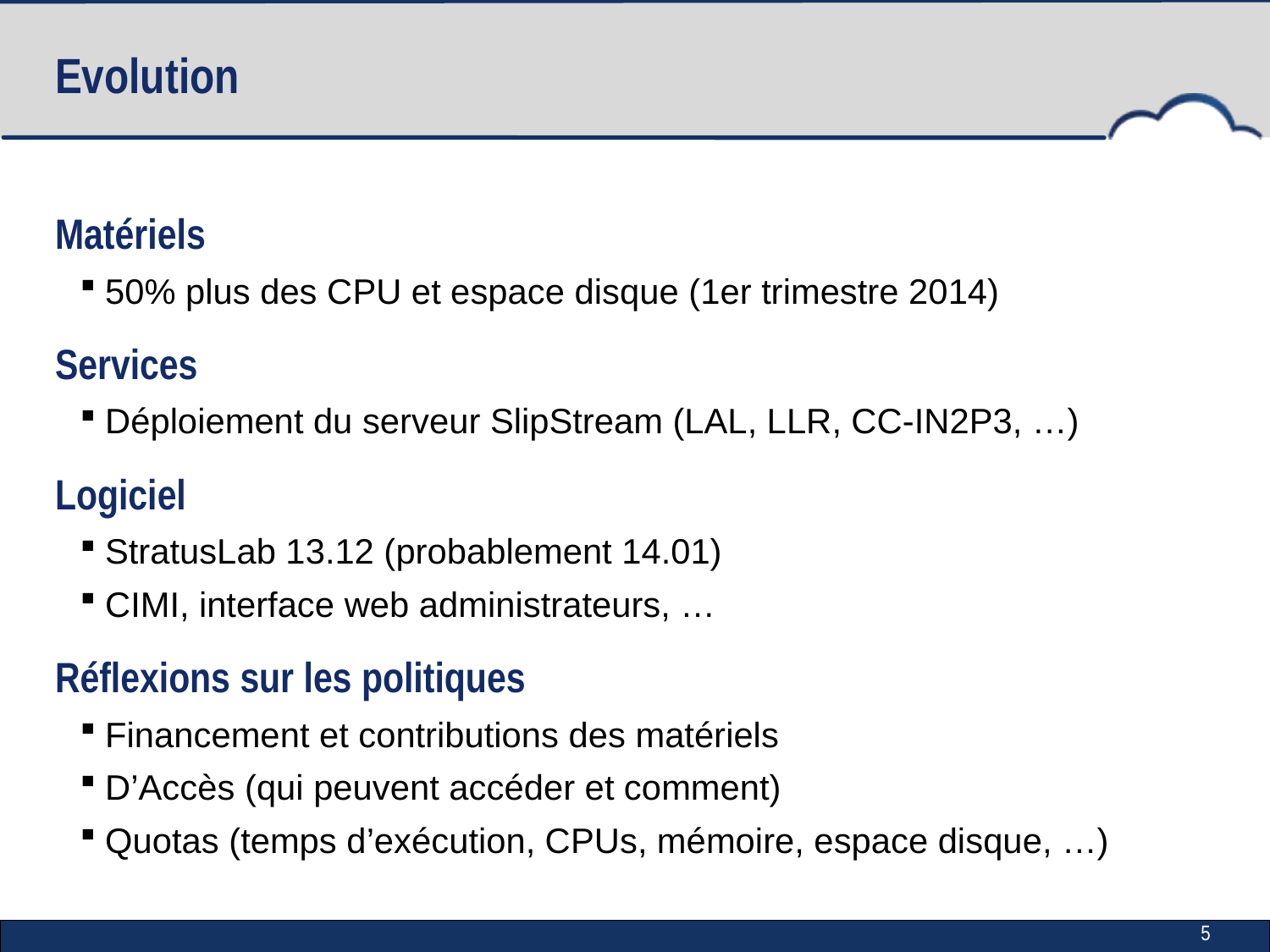

# Evolution
Matériels
50% plus des CPU et espace disque (1er trimestre 2014)
Services
Déploiement du serveur SlipStream (LAL, LLR, CC-IN2P3, …)
Logiciel
StratusLab 13.12 (probablement 14.01)
CIMI, interface web administrateurs, …
Réflexions sur les politiques
Financement et contributions des matériels
D’Accès (qui peuvent accéder et comment)
Quotas (temps d’exécution, CPUs, mémoire, espace disque, …)